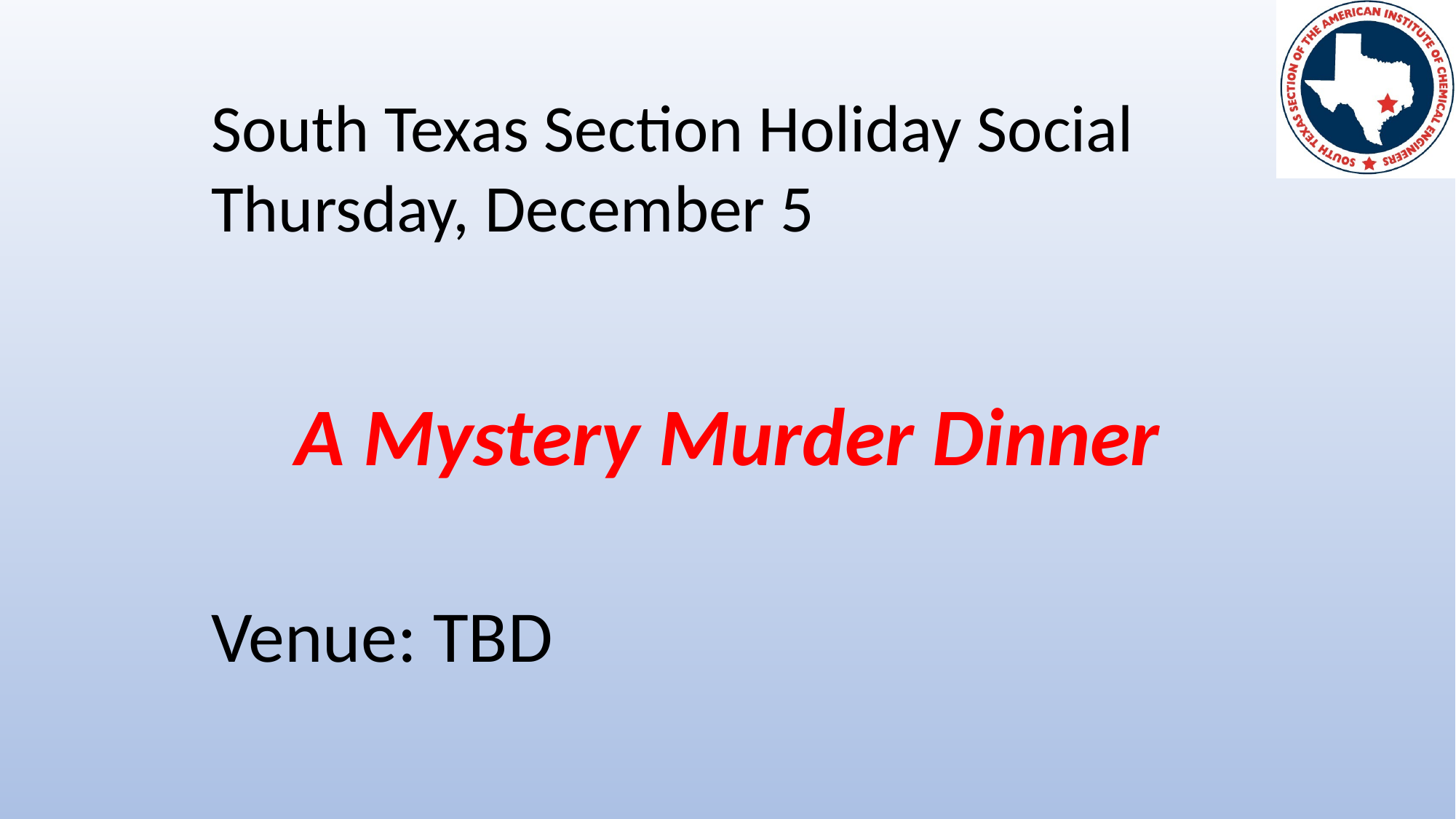

South Texas Section Holiday Social
Thursday, December 5

A Mystery Murder Dinner

Venue: TBD